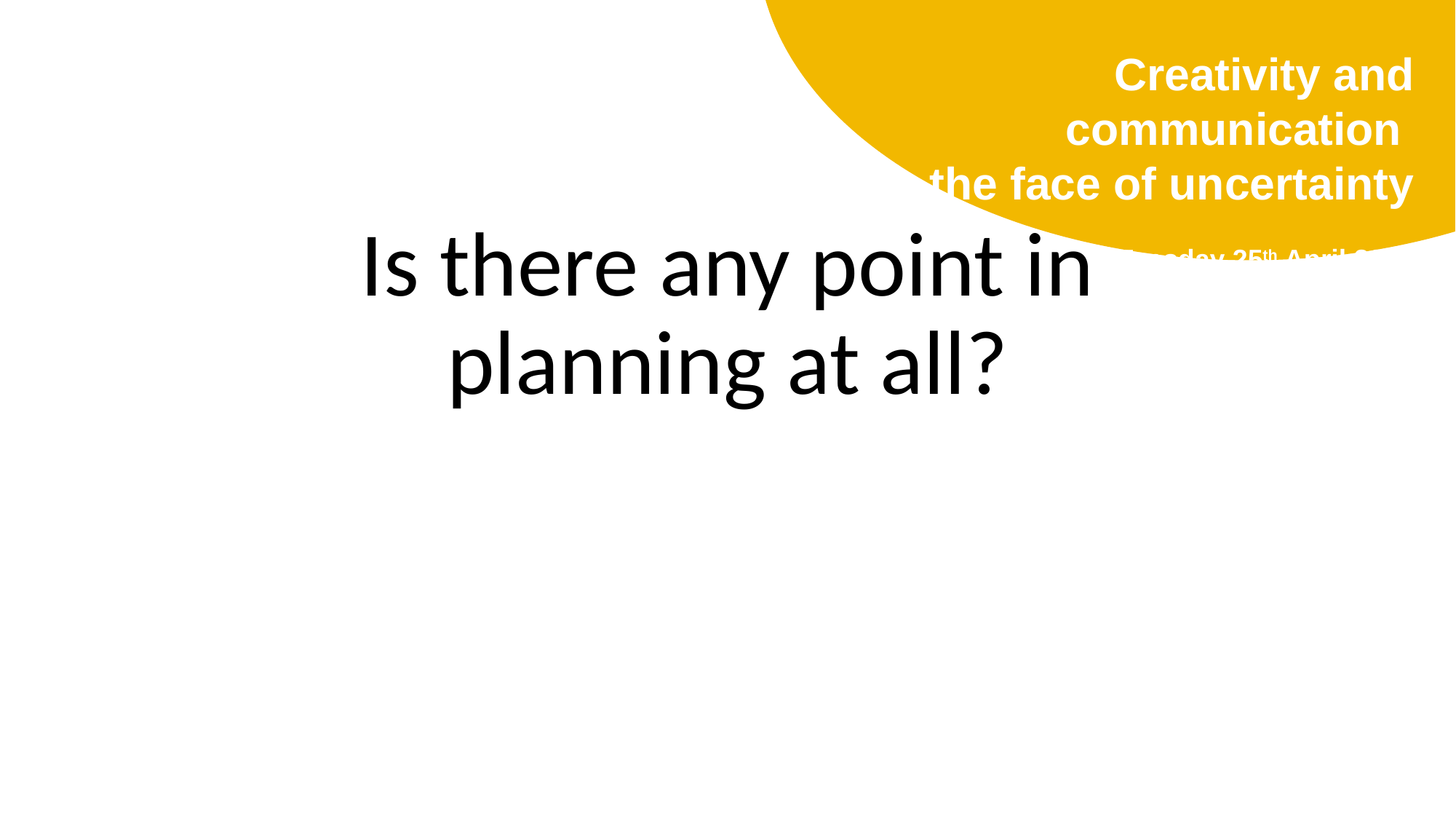

Creativity and communication
in the face of uncertainty

    Tuesday 25th April 2023
# Is there any point in planning at all?